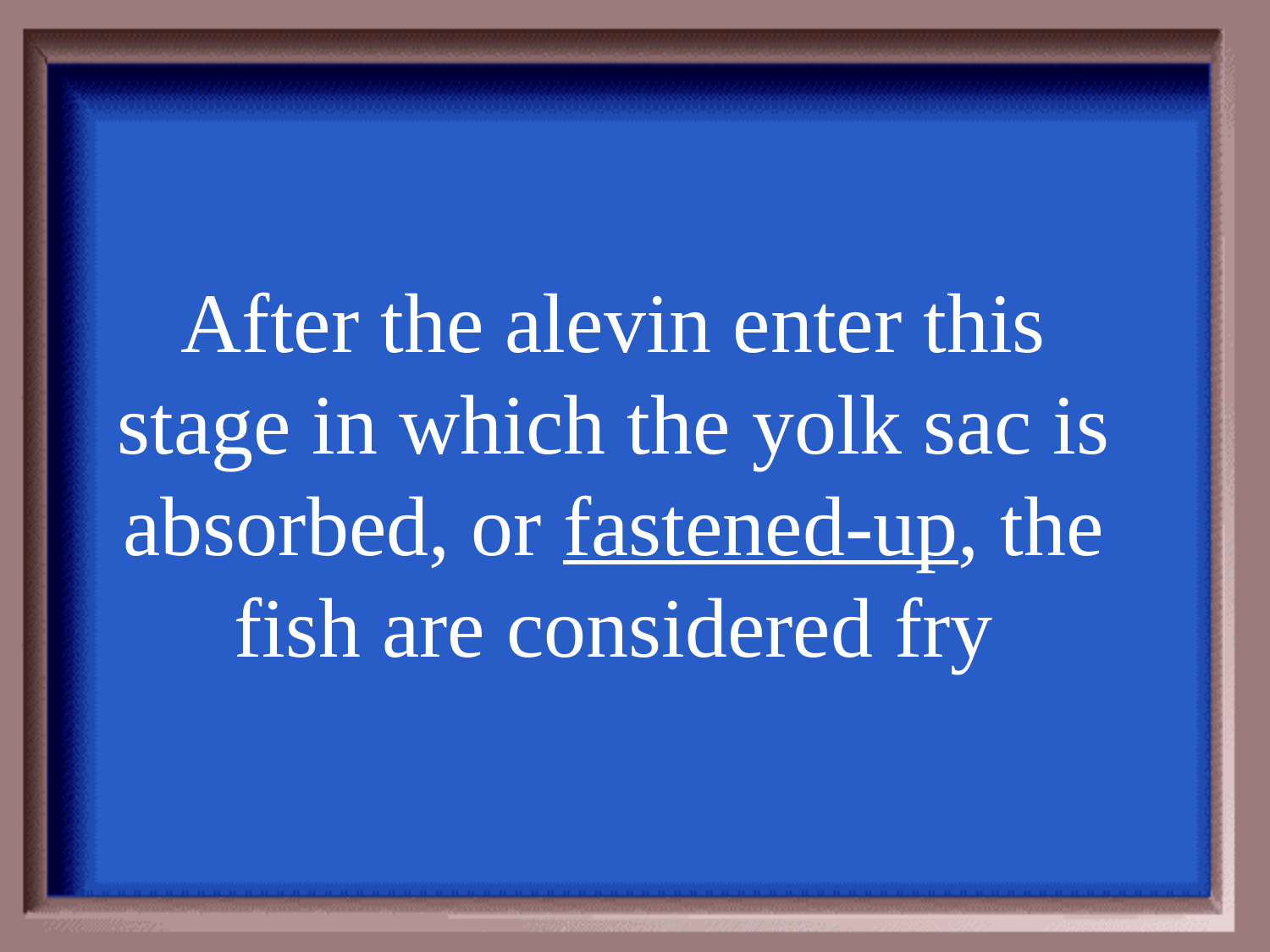

After the alevin enter this stage in which the yolk sac is absorbed, or fastened-up, the fish are considered fry